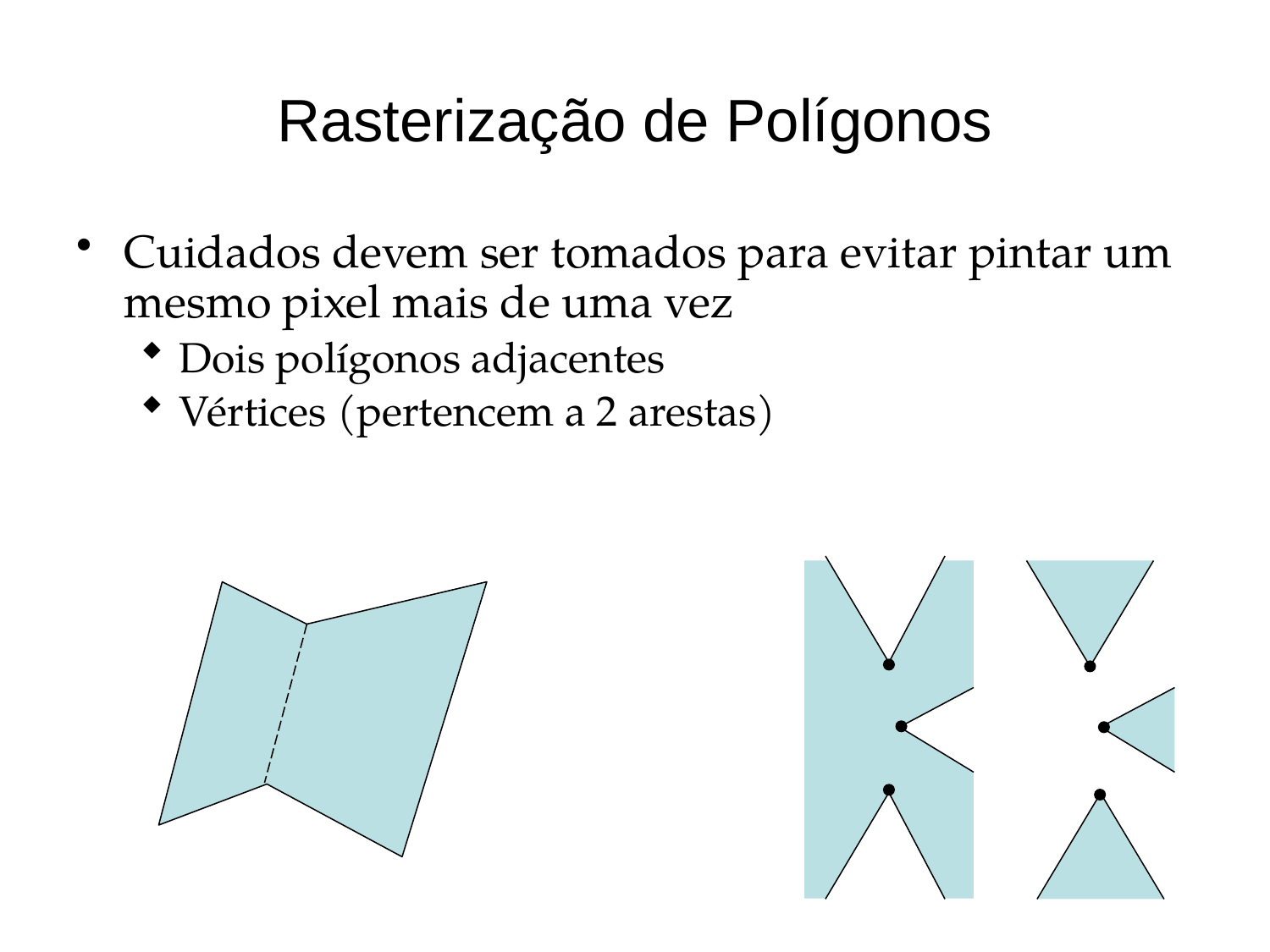

# Rasterização de Polígonos
Cuidados devem ser tomados para evitar pintar um mesmo pixel mais de uma vez
Dois polígonos adjacentes
Vértices (pertencem a 2 arestas)